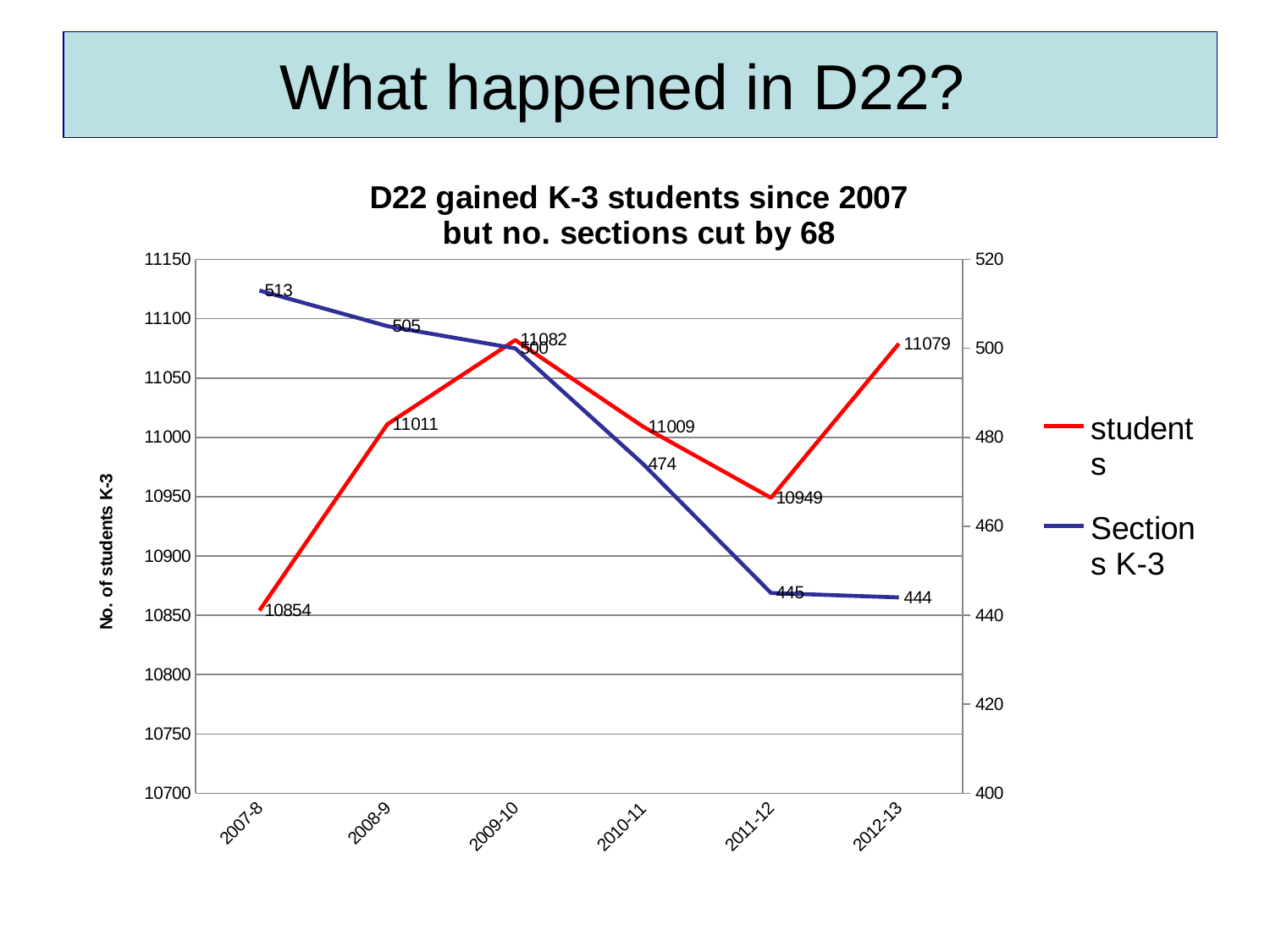

# What happened in D22?

### Chart: D22 gained K-3 students since 2007
but no. sections cut by 68

| Category | students | Sections K-3 |
|---|---|---|
| 2007-8 | 10854.0 | 513.0 |
| 2008-9 | 11011.0 | 505.0 |
| 2009-10 | 11082.0 | 500.0 |
| 2010-11 | 11009.0 | 474.0 |
| 2011-12 | 10949.0 | 445.0 |
| 2012-13 | 11079.0 | 444.0 |